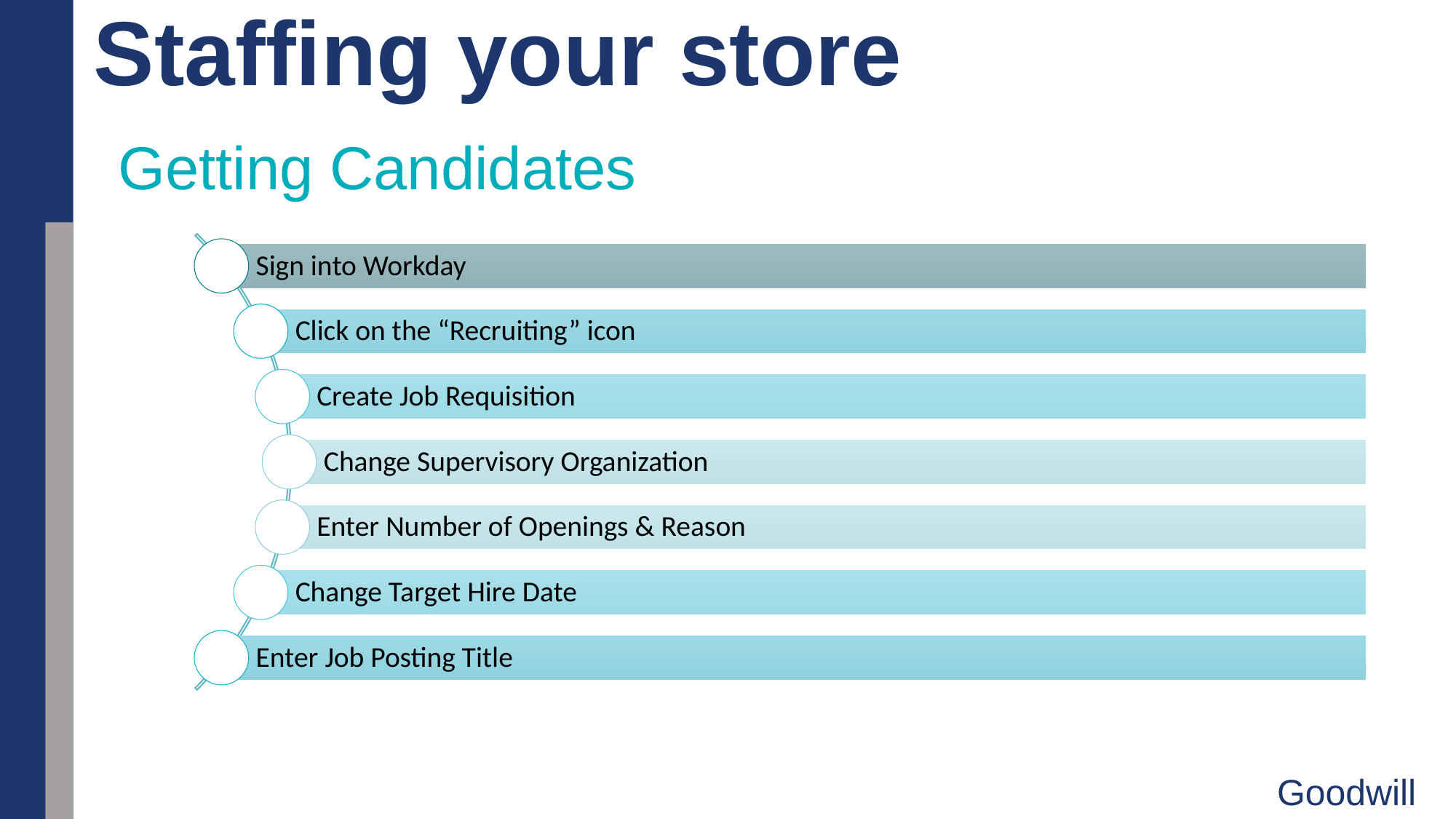

Staffing your store
Getting Candidates

Sign into Workday
Click on the “Recruiting” icon
Create Job Requisition
Change Supervisory Organization
Enter Number of Openings & Reason
Change Target Hire Date
Enter Job Posting Title
Goodwill